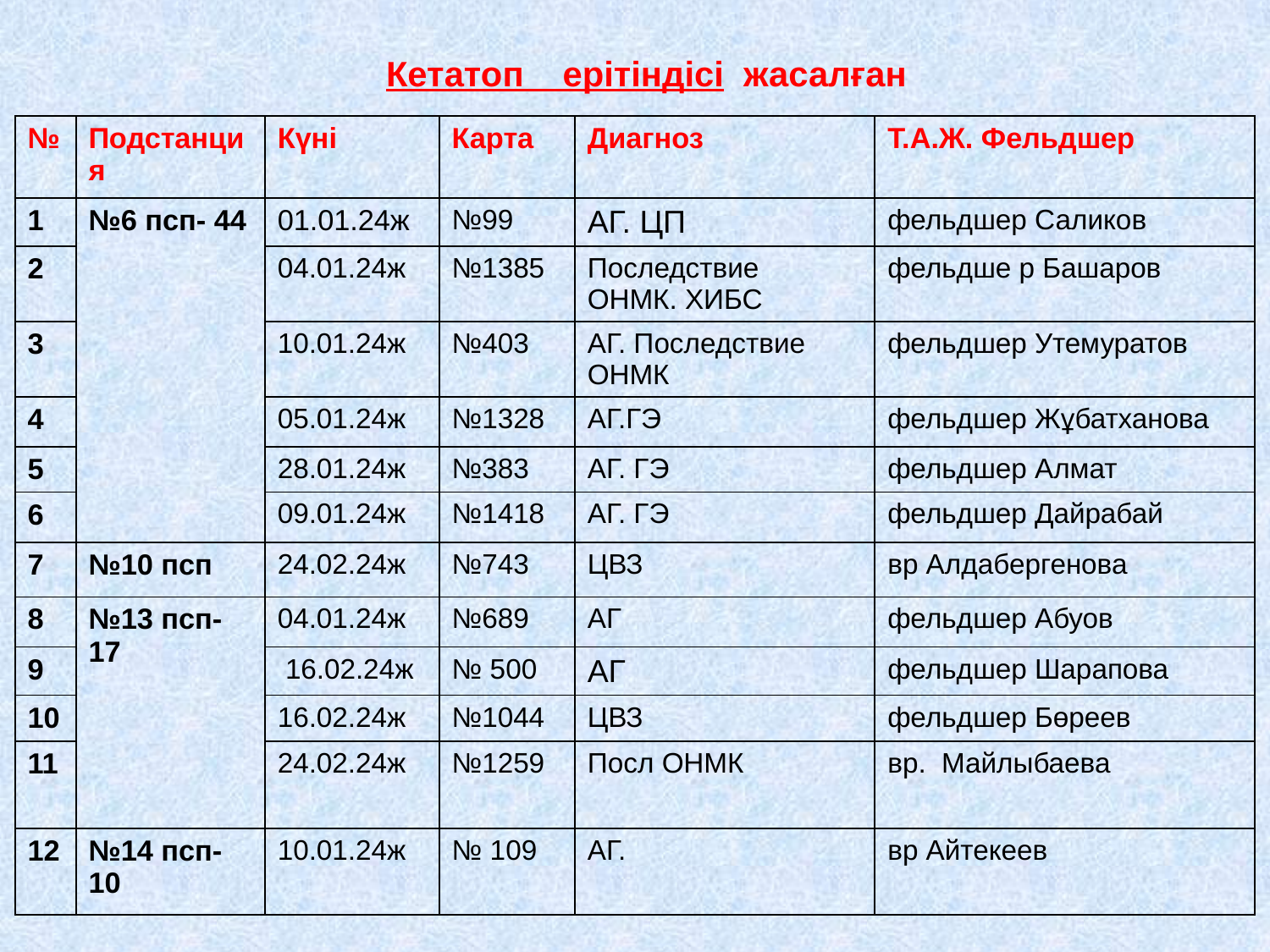

# Кетатоп    ерітіндісі  жасалған
| № | Подстанция | Күні | Карта | Диагноз | Т.А.Ж. Фельдшер |
| --- | --- | --- | --- | --- | --- |
| 1 | №6 псп- 44 | 01.01.24ж | №99 | АГ. ЦП | фельдшер Саликов |
| 2 |  | 04.01.24ж | №1385 | Последствие ОНМК. ХИБС | фельдше р Башаров |
| 3 |  | 10.01.24ж | №403 | АГ. Последствие ОНМК | фельдшер Утемуратов |
| 4 |  | 05.01.24ж | №1328 | АГ.ГЭ | фельдшер Жұбатханова |
| 5 |  | 28.01.24ж | №383 | АГ. ГЭ | фельдшер Алмат |
| 6 |  | 09.01.24ж | №1418 | АГ. ГЭ | фельдшер Дайрабай |
| 7 | №10 псп | 24.02.24ж | №743 | ЦВЗ | вр Алдабергенова |
| 8 | №13 псп- 17 | 04.01.24ж | №689 | АГ | фельдшер Абуов |
| 9 |  | 16.02.24ж | № 500 | АГ | фельдшер Шарапова |
| 10 |  | 16.02.24ж | №1044 | ЦВЗ | фельдшер Бөреев |
| 11 |  | 24.02.24ж | №1259 | Посл ОНМК | вр. Майлыбаева |
| 12 | №14 псп- 10 | 10.01.24ж | № 109 | АГ. | вр Айтекеев |